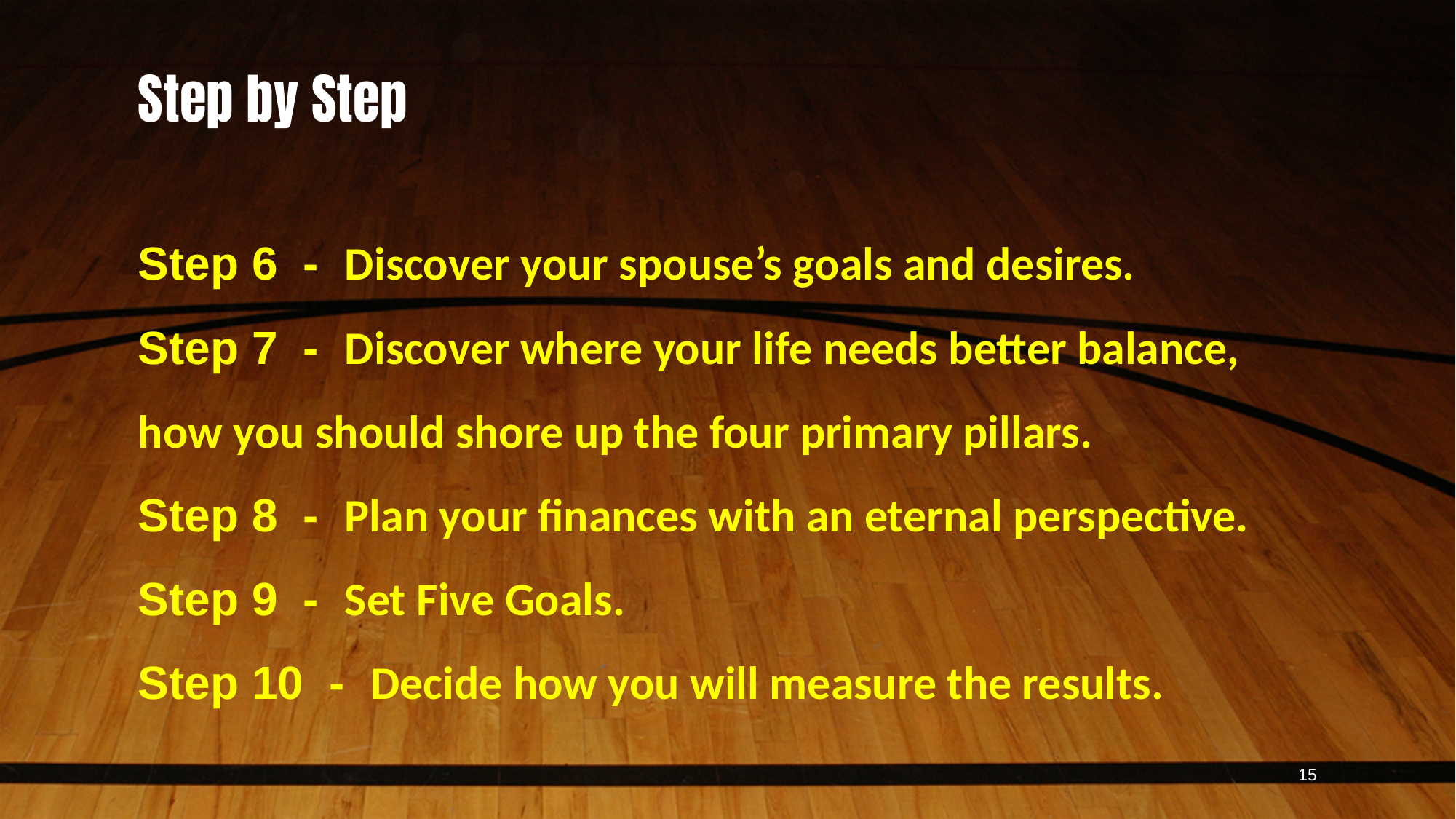

# Step by Step
Step 6  -  Discover your spouse’s goals and desires.
Step 7  -  Discover where your life needs better balance, how you should shore up the four primary pillars.
Step 8  -  Plan your finances with an eternal perspective.
Step 9  -  Set Five Goals.
Step 10  -  Decide how you will measure the results.
15